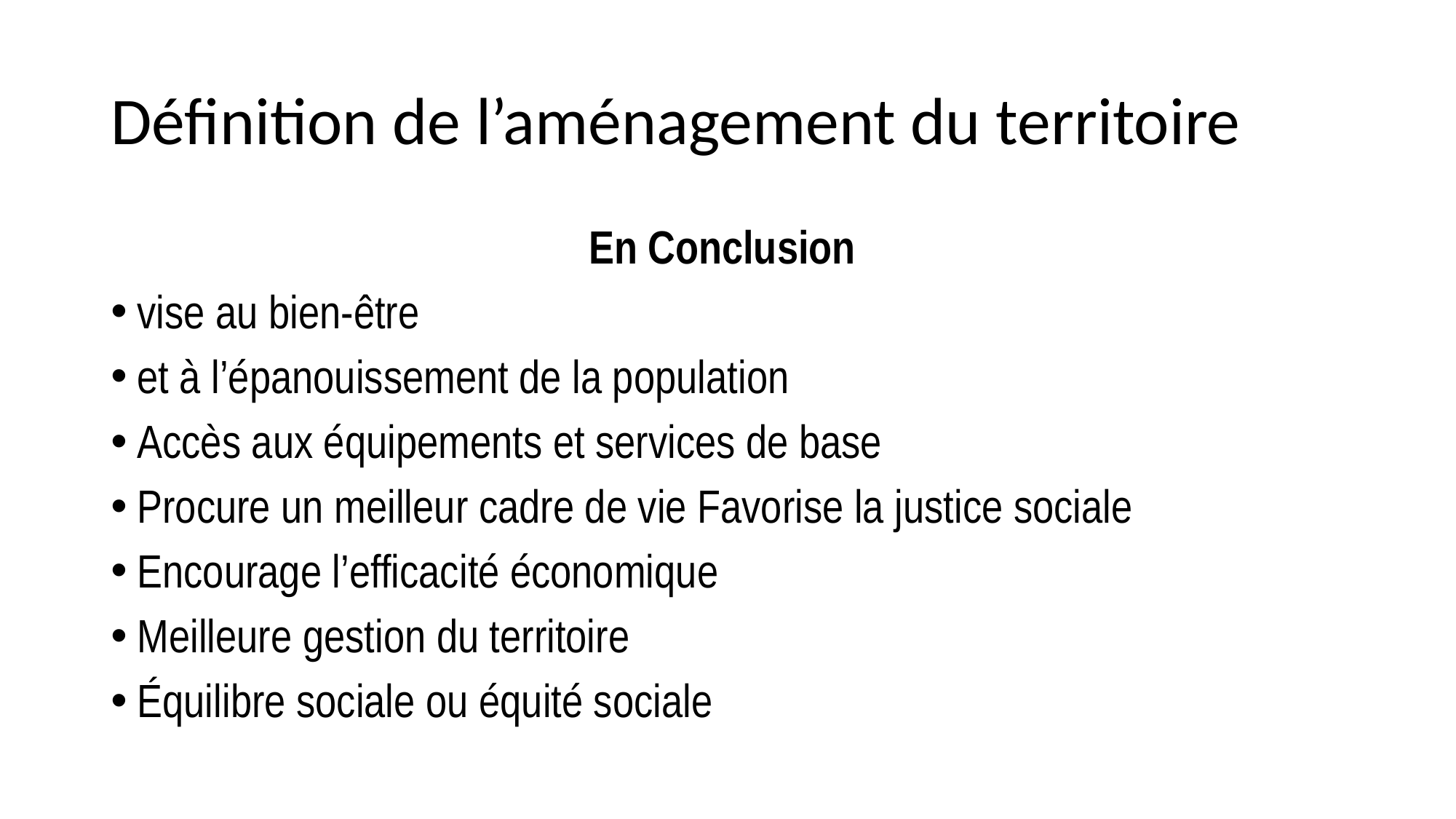

# Définition de l’aménagement du territoire
En Conclusion
vise au bien-être
et à l’épanouissement de la population
Accès aux équipements et services de base
Procure un meilleur cadre de vie Favorise la justice sociale
Encourage l’efficacité économique
Meilleure gestion du territoire
Équilibre sociale ou équité sociale